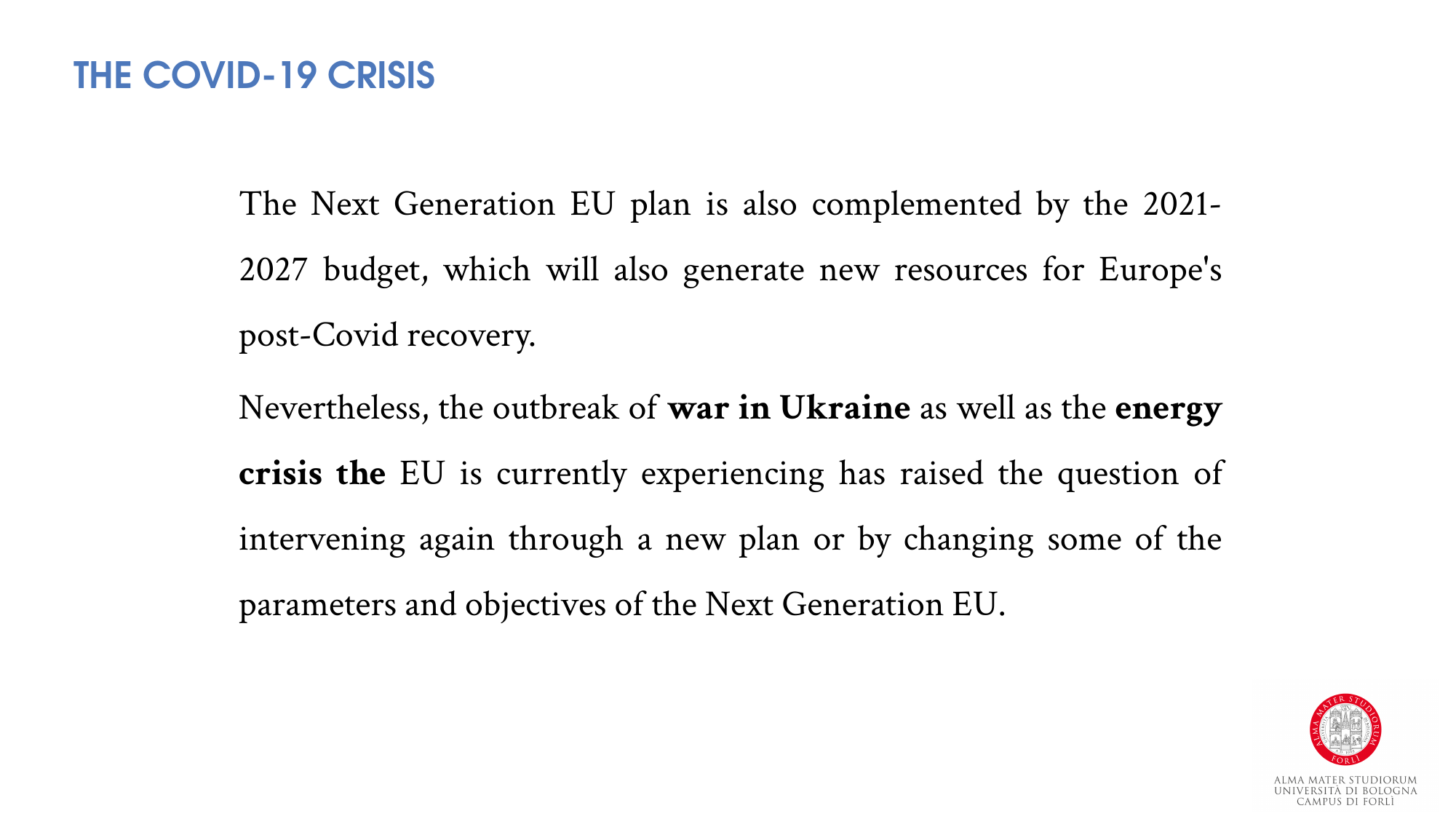

The covid-19 crisis

The Next Generation EU plan is also complemented by the 2021-2027 budget, which will also generate new resources for Europe's post-Covid recovery.
Nevertheless, the outbreak of war in Ukraine as well as the energy crisis the EU is currently experiencing has raised the question of intervening again through a new plan or by changing some of the parameters and objectives of the Next Generation EU.